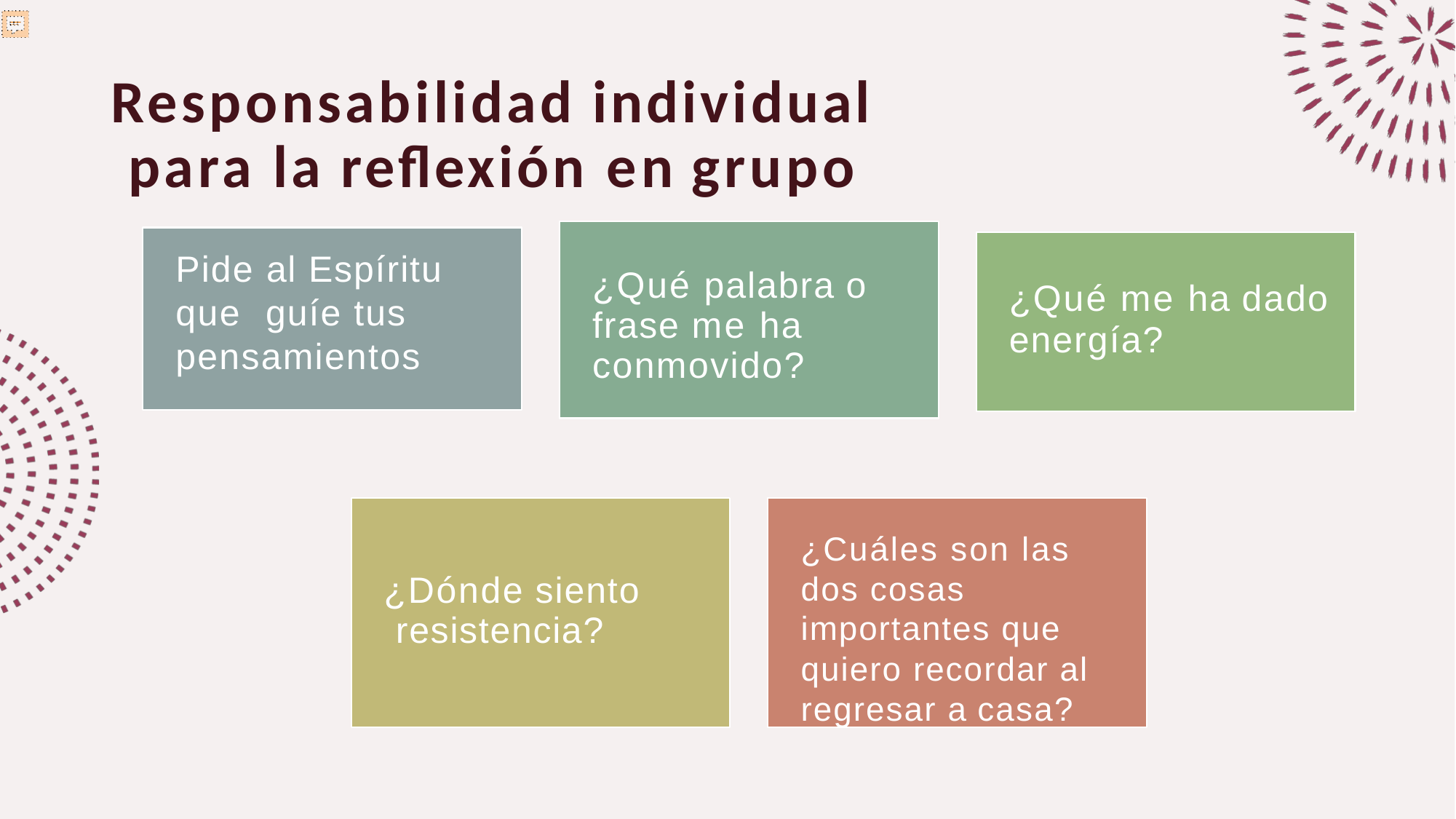

Responsabilidad individual  para la reflexión en grupo

¿Qué palabra o  frase me ha  conmovido?

Pide al Espíritu que  guíe tus  pensamientos

¿Qué me ha dado
energía?

¿Dónde siento  resistencia?

¿Cuáles son las dos cosas  importantes que quiero recordar al regresar a casa?